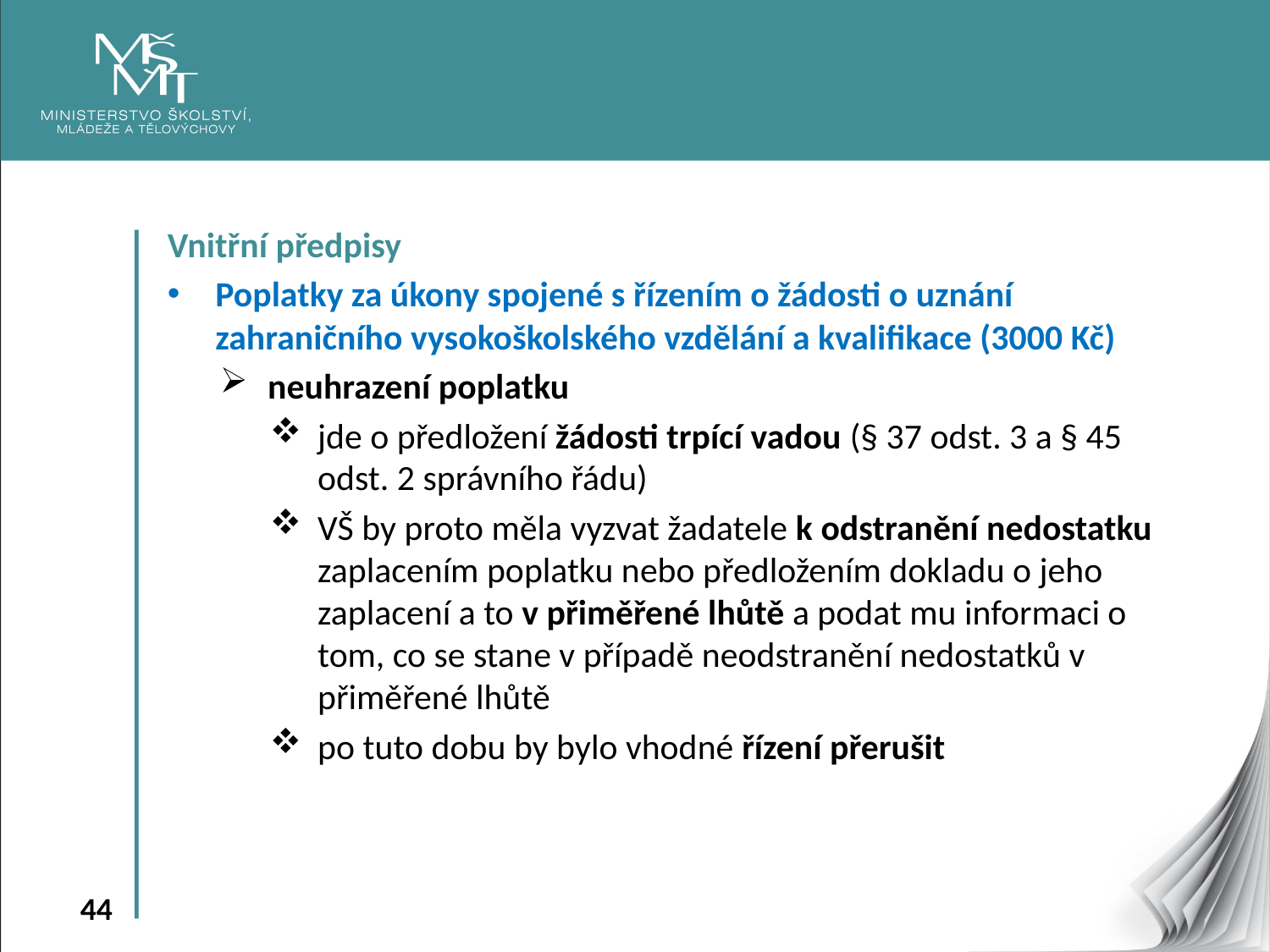

Vnitřní předpisy
Poplatky za úkony spojené s řízením o žádosti o uznání zahraničního vysokoškolského vzdělání a kvalifikace (3000 Kč)
neuhrazení poplatku
jde o předložení žádosti trpící vadou (§ 37 odst. 3 a § 45 odst. 2 správního řádu)
VŠ by proto měla vyzvat žadatele k odstranění nedostatku zaplacením poplatku nebo předložením dokladu o jeho zaplacení a to v přiměřené lhůtě a podat mu informaci o tom, co se stane v případě neodstranění nedostatků v přiměřené lhůtě
po tuto dobu by bylo vhodné řízení přerušit